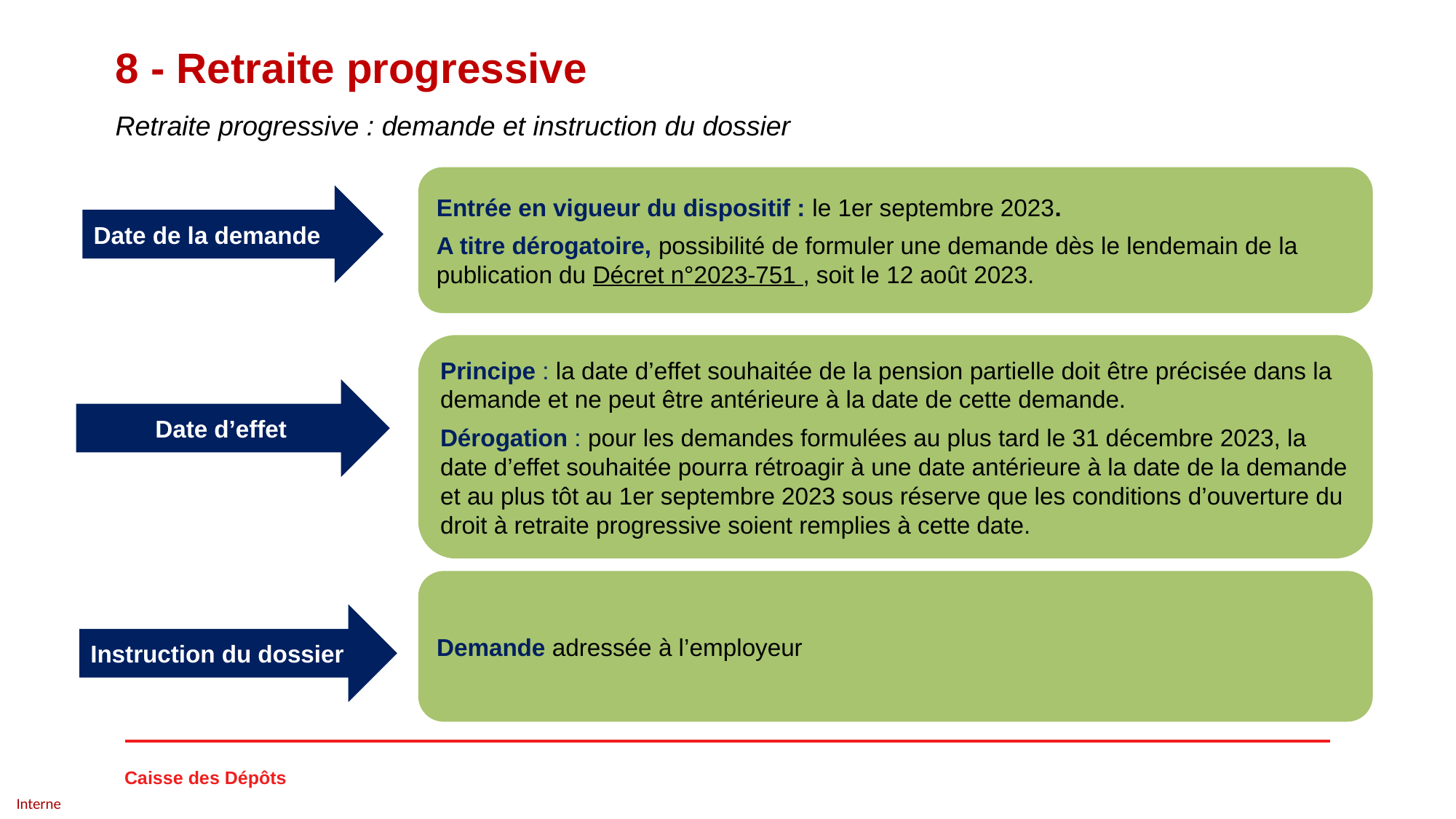

8 - Retraite progressive
Retraite progressive : demande et instruction du dossier
Entrée en vigueur du dispositif : le 1er septembre 2023.
A titre dérogatoire, possibilité de formuler une demande dès le lendemain de la publication du Décret n°2023-751 , soit le 12 août 2023.
Date de la demande
Principe : la date d’effet souhaitée de la pension partielle doit être précisée dans la demande et ne peut être antérieure à la date de cette demande.
Dérogation : pour les demandes formulées au plus tard le 31 décembre 2023, la date d’effet souhaitée pourra rétroagir à une date antérieure à la date de la demande et au plus tôt au 1er septembre 2023 sous réserve que les conditions d’ouverture du droit à retraite progressive soient remplies à cette date.
Date d’effet
Demande adressée à l’employeur
Instruction du dossier